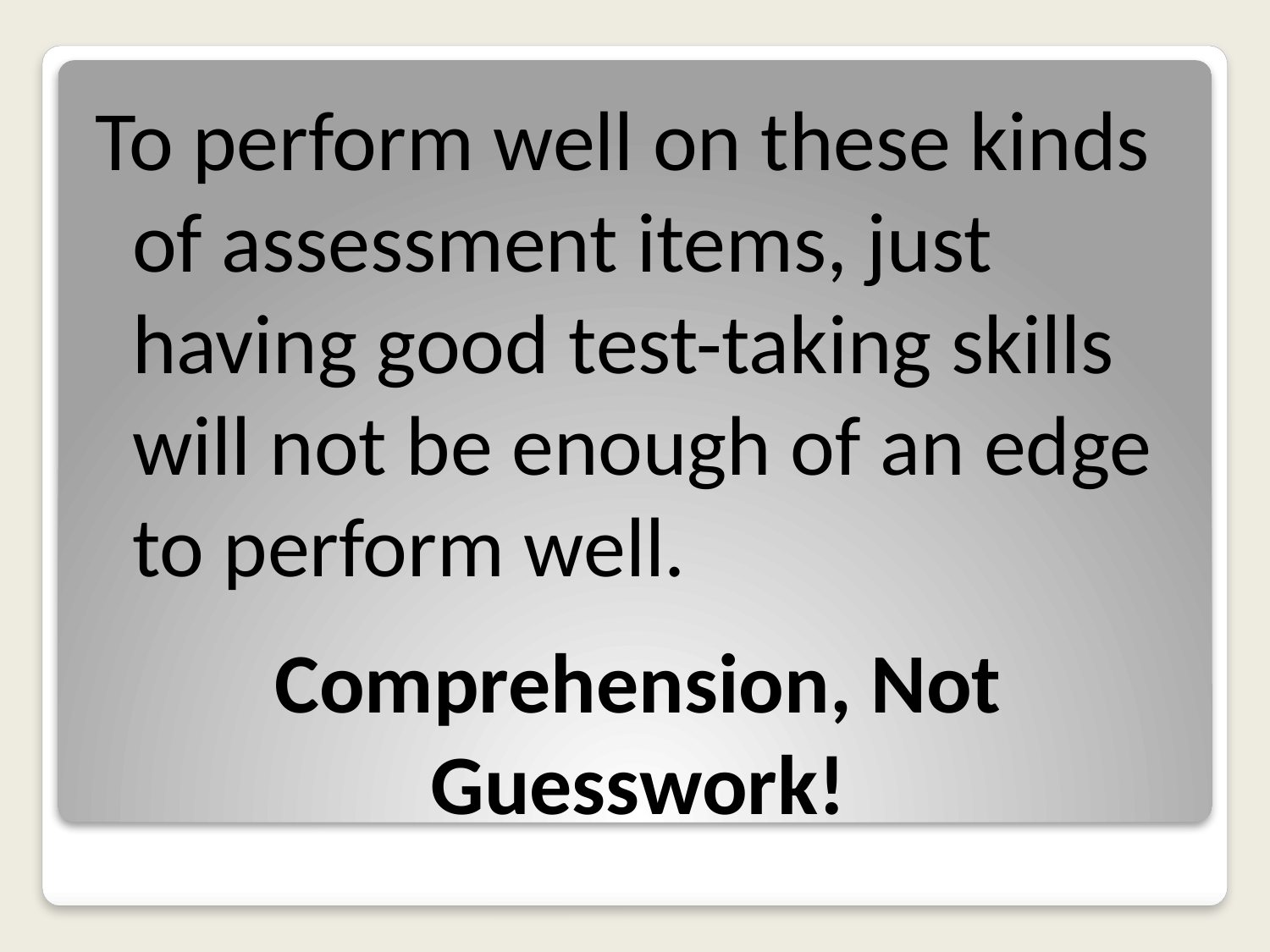

To perform well on these kinds of assessment items, just having good test-taking skills will not be enough of an edge to perform well.
# Comprehension, Not Guesswork!